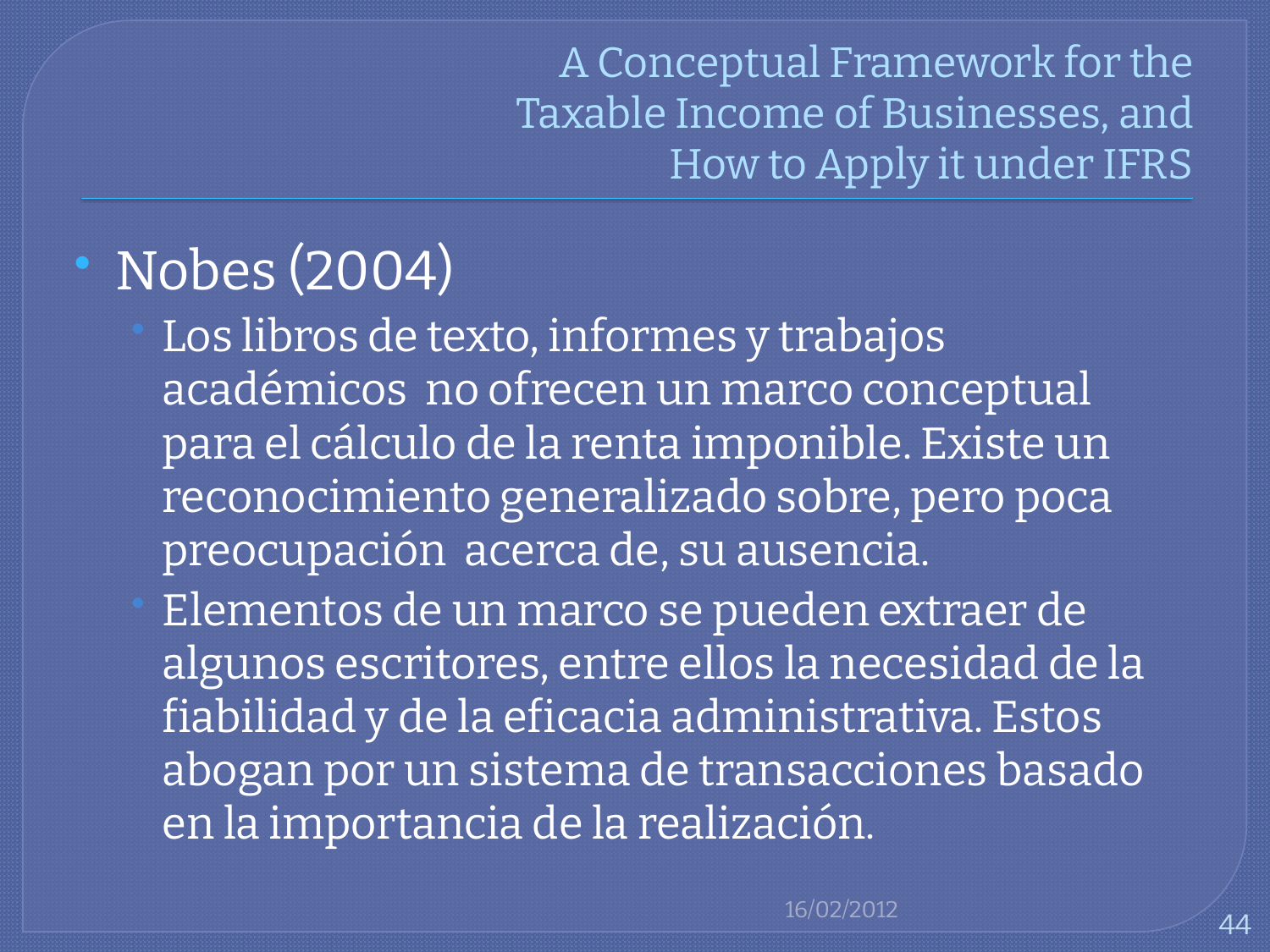

# A Conceptual Framework for the Taxable Income of Businesses, and How to Apply it under IFRS
Nobes (2004)
Los libros de texto, informes y trabajos académicos  no ofrecen un marco conceptual para el cálculo de la renta imponible. Existe un reconocimiento generalizado sobre, pero poca preocupación  acerca de, su ausencia.
Elementos de un marco se pueden extraer de algunos escritores, entre ellos la necesidad de la fiabilidad y de la eficacia administrativa. Estos abogan por un sistema de transacciones basado en la importancia de la realización.
16/02/2012
44